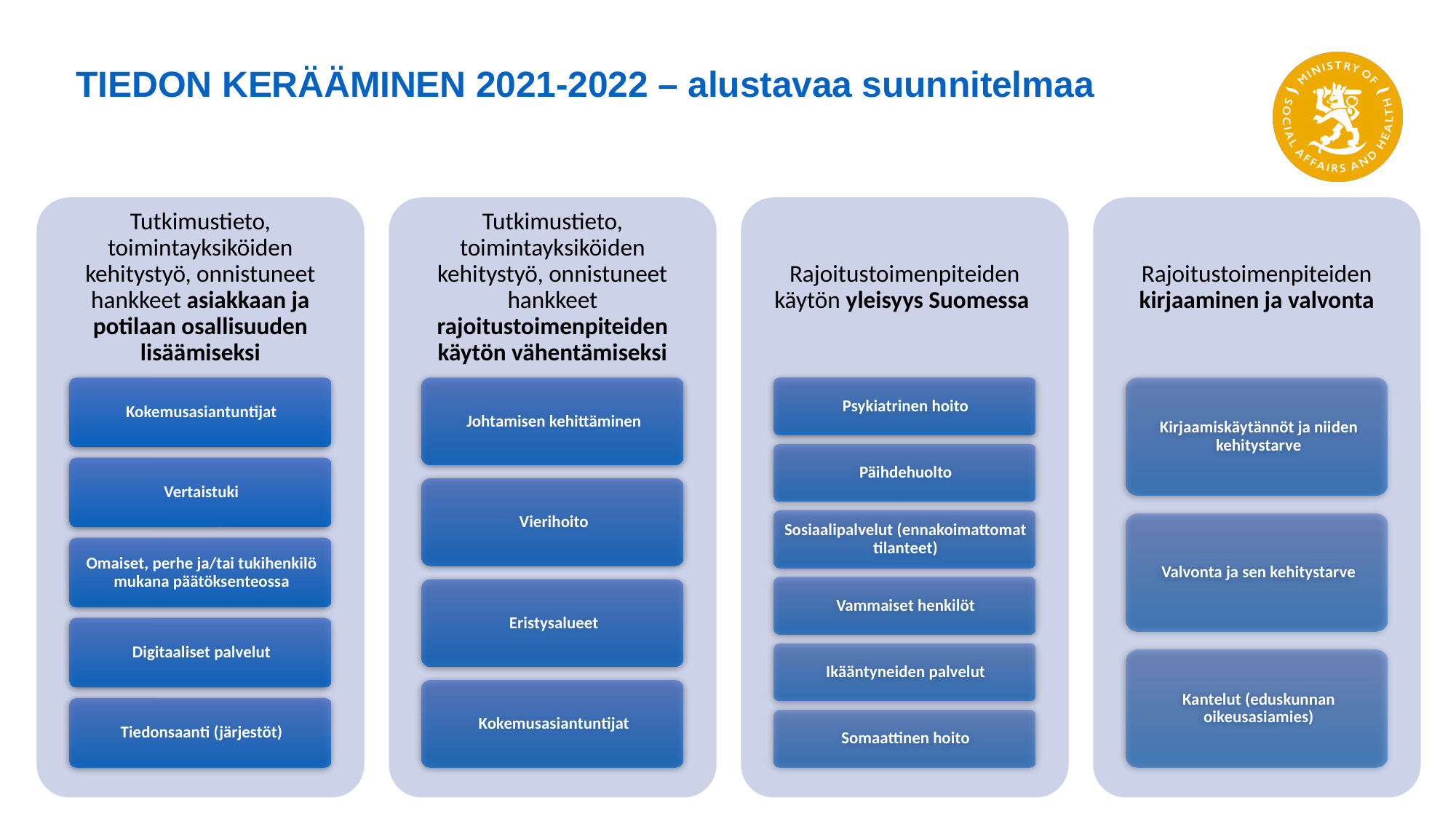

# TIEDON KERÄÄMINEN 2021-2022 – alustavaa suunnitelmaa
Tutkimustieto, toimintayksiköiden kehitystyö, onnistuneet hankkeet asiakkaan ja potilaan osallisuuden lisäämiseksi
Kokemusasiantuntijat
Vertaistuki
Omaiset, perhe ja/tai tukihenkilö mukana päätöksenteossa
Digitaaliset palvelut
Tiedonsaanti (järjestöt)
Tutkimustieto, toimintayksiköiden kehitystyö, onnistuneet hankkeet rajoitustoimenpiteiden käytön vähentämiseksi
Johtamisen kehittäminen
Vierihoito
Eristysalueet
Kokemusasiantuntijat
Rajoitustoimenpiteiden käytön yleisyys Suomessa
Psykiatrinen hoito
Päihdehuolto
Sosiaalipalvelut (ennakoimattomat tilanteet)
Vammaiset henkilöt
Ikääntyneiden palvelut
Somaattinen hoito
Rajoitustoimenpiteiden kirjaaminen ja valvonta
Kirjaamiskäytännöt ja niiden kehitystarve
Valvonta ja sen kehitystarve
Kantelut (eduskunnan oikeusasiamies)